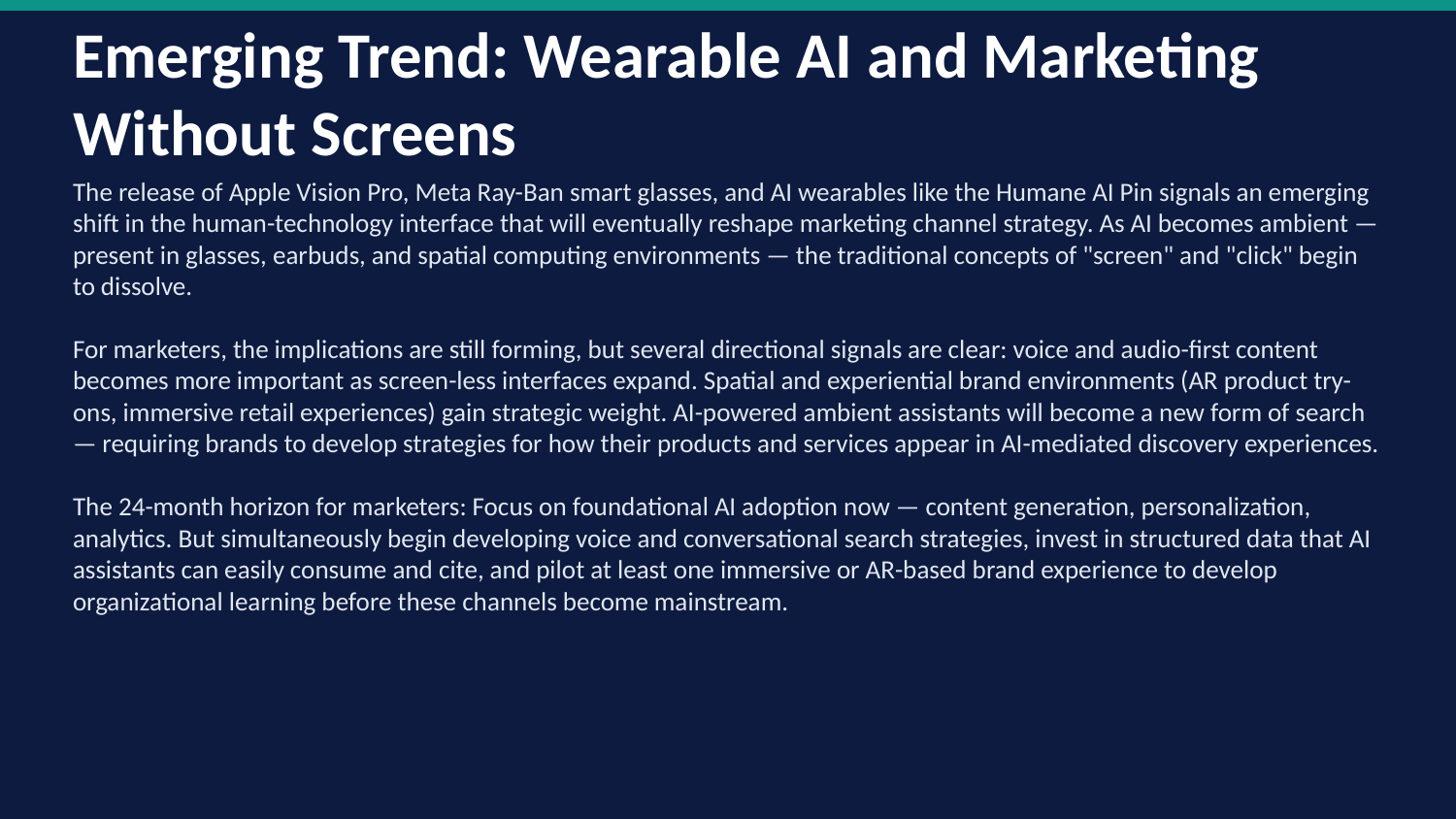

Emerging Trend: Wearable AI and Marketing Without Screens
The release of Apple Vision Pro, Meta Ray-Ban smart glasses, and AI wearables like the Humane AI Pin signals an emerging shift in the human-technology interface that will eventually reshape marketing channel strategy. As AI becomes ambient — present in glasses, earbuds, and spatial computing environments — the traditional concepts of "screen" and "click" begin to dissolve.

For marketers, the implications are still forming, but several directional signals are clear: voice and audio-first content becomes more important as screen-less interfaces expand. Spatial and experiential brand environments (AR product try-ons, immersive retail experiences) gain strategic weight. AI-powered ambient assistants will become a new form of search — requiring brands to develop strategies for how their products and services appear in AI-mediated discovery experiences.

The 24-month horizon for marketers: Focus on foundational AI adoption now — content generation, personalization, analytics. But simultaneously begin developing voice and conversational search strategies, invest in structured data that AI assistants can easily consume and cite, and pilot at least one immersive or AR-based brand experience to develop organizational learning before these channels become mainstream.